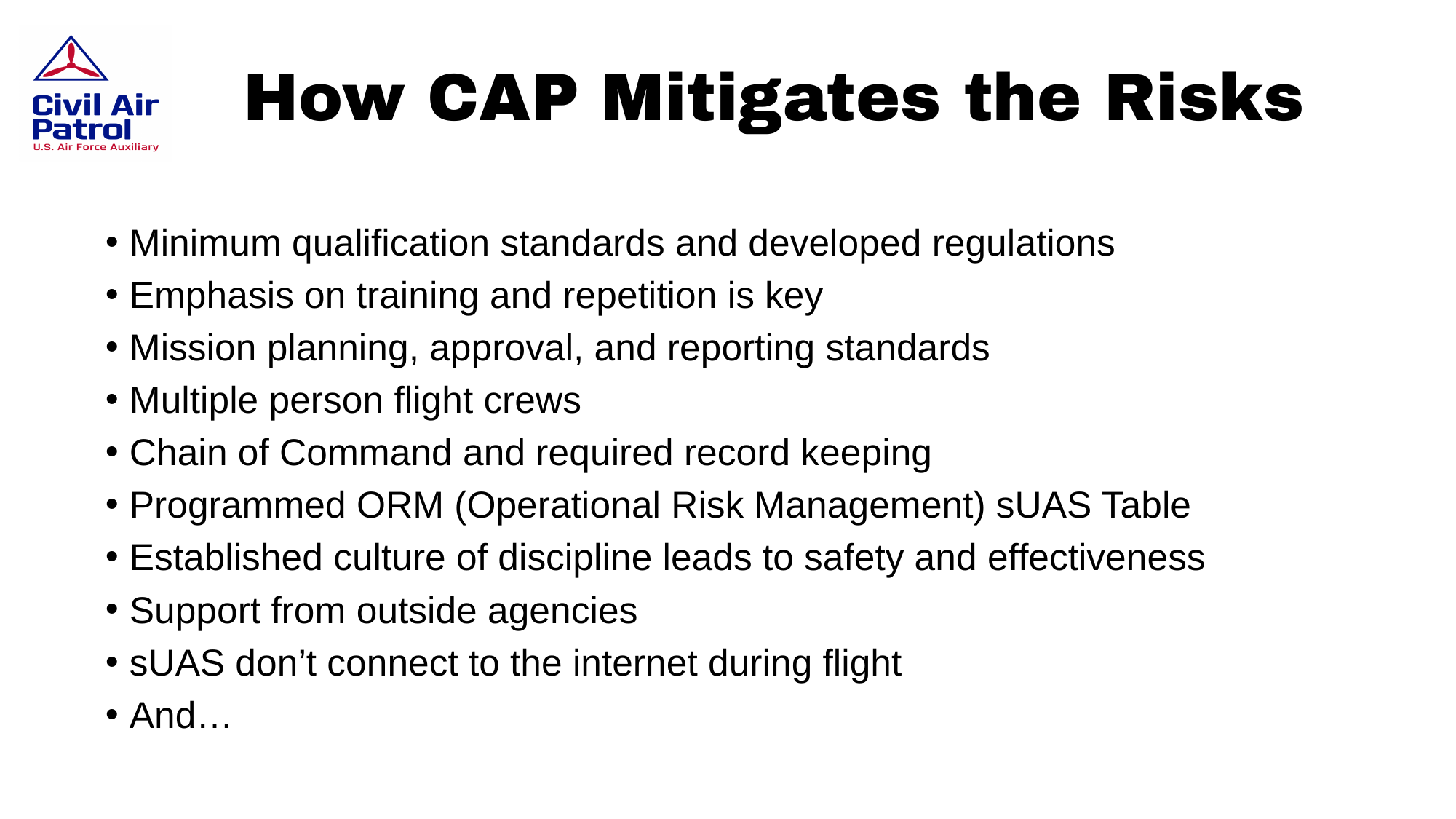

# How CAP Mitigates the Risks
Minimum qualification standards and developed regulations
Emphasis on training and repetition is key
Mission planning, approval, and reporting standards
Multiple person flight crews
Chain of Command and required record keeping
Programmed ORM (Operational Risk Management) sUAS Table
Established culture of discipline leads to safety and effectiveness
Support from outside agencies
sUAS don’t connect to the internet during flight
And…
8